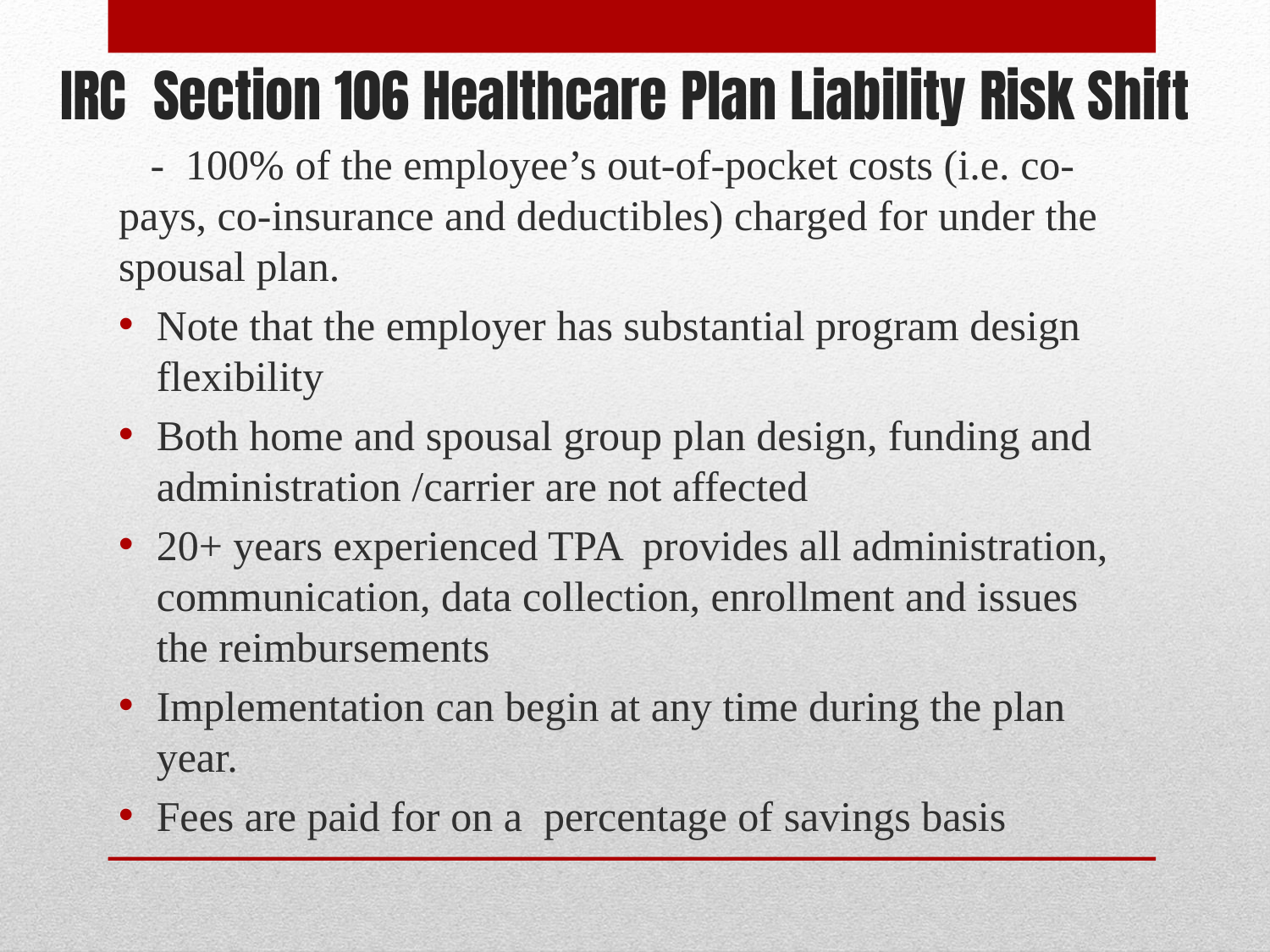

# IRC  Section 106 Healthcare Plan Liability Risk Shift
   -  100% of the employee’s out-of-pocket costs (i.e. co-pays, co-insurance and deductibles) charged for under the spousal plan.
Note that the employer has substantial program design flexibility
Both home and spousal group plan design, funding and administration /carrier are not affected
20+ years experienced TPA  provides all administration, communication, data collection, enrollment and issues the reimbursements
Implementation can begin at any time during the plan year.
Fees are paid for on a  percentage of savings basis